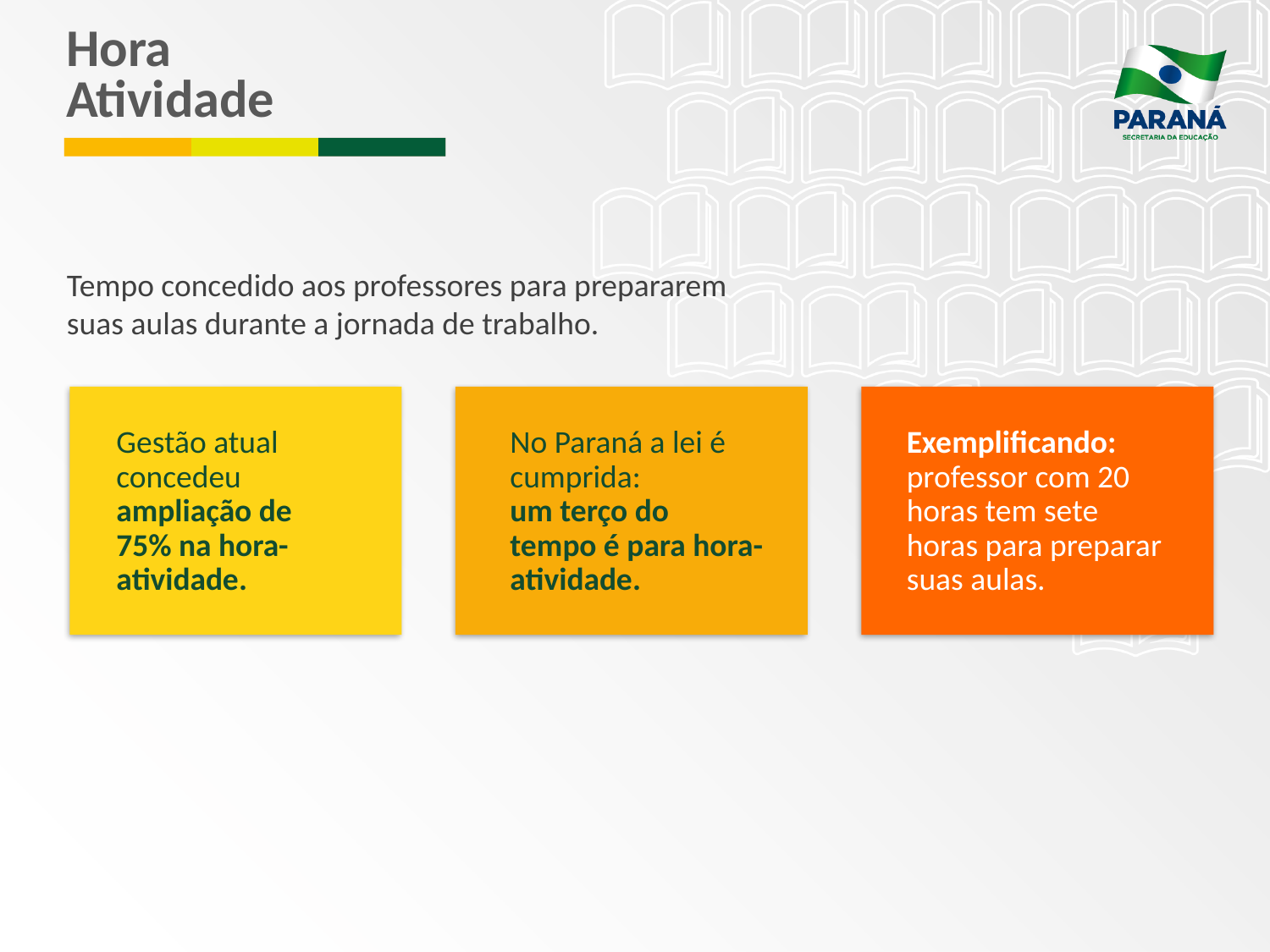

# Hora Atividade
Tempo concedido aos professores para prepararem suas aulas durante a jornada de trabalho.

Gestão atual concedeu ampliação de 75% na hora-atividade.

No Paraná a lei é cumprida:
um terço do
tempo é para hora-atividade.

Exemplificando: professor com 20 horas tem sete horas para preparar suas aulas.